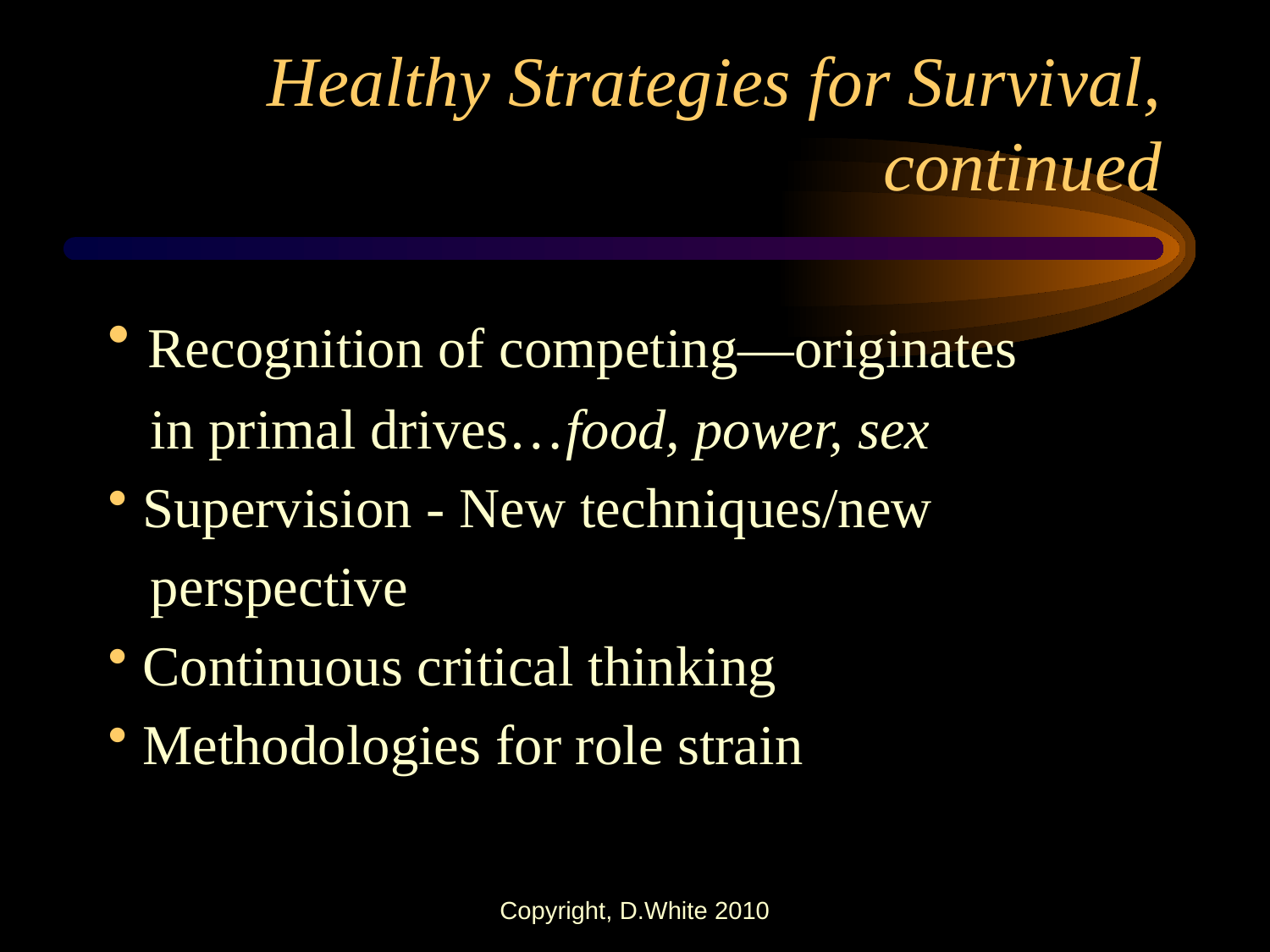

Healthy Strategies for Survival, continued
 Recognition of competing—originates
   in primal drives…food, power, sex
 Supervision - New techniques/new
   perspective
 Continuous critical thinking
 Methodologies for role strain

Copyright, D.White 2010